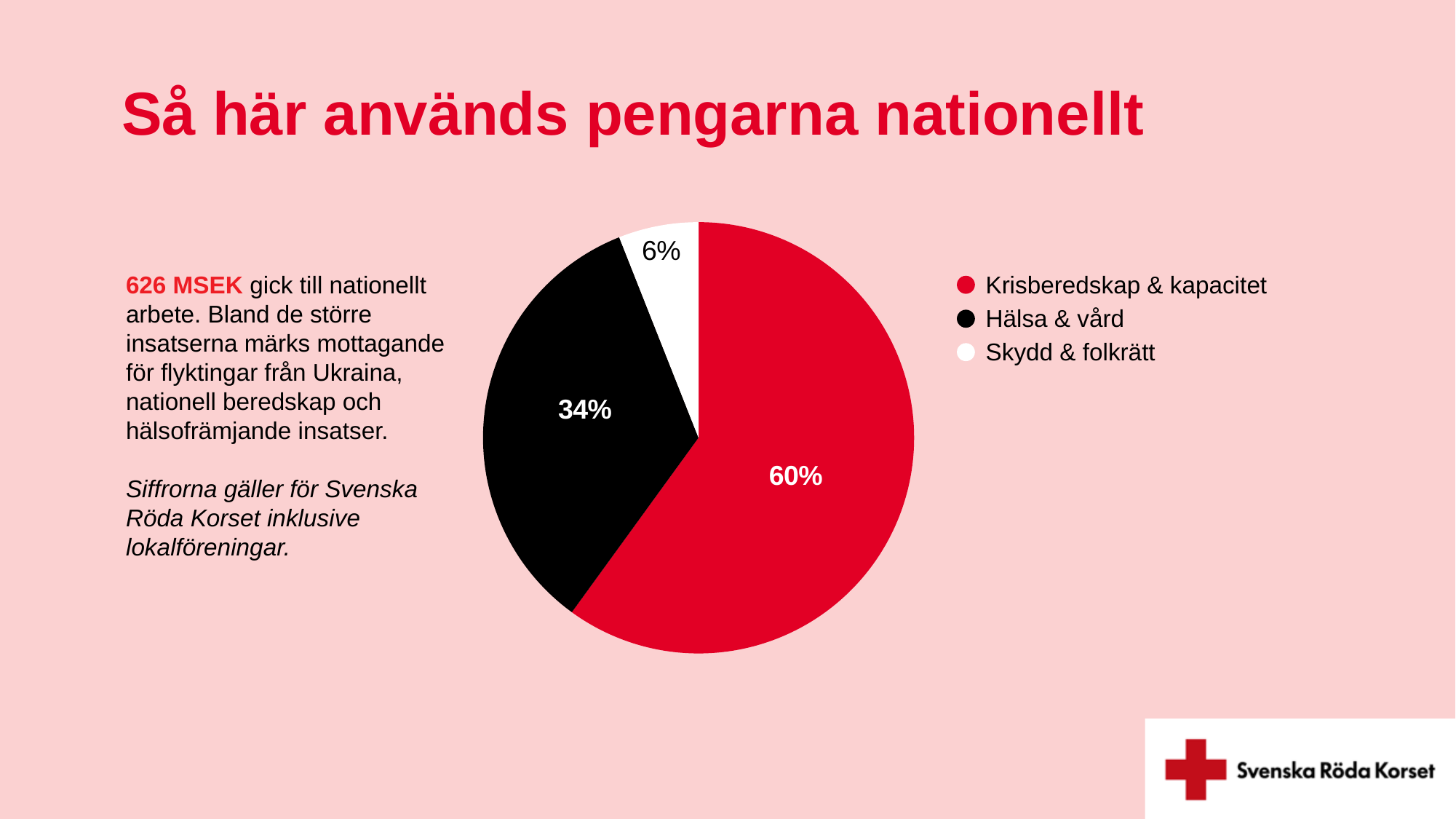

Så här används pengarna nationellt

### Chart

| Category | Kolumn2 |
|---|---|
| Krisberedskap och kapacitet | 0.6 |
| Hälsa & vård | 0.34 |
| Skydd & Folkrätt | 0.06 |
Krisberedskap & kapacitet
Hälsa & vård
Skydd & folkrätt
626 MSEK gick till nationellt
arbete. Bland de större insatserna märks mottagande för flyktingar från Ukraina, nationell beredskap och hälsofrämjande insatser.

Siffrorna gäller för Svenska Röda Korset inklusive lokalföreningar.